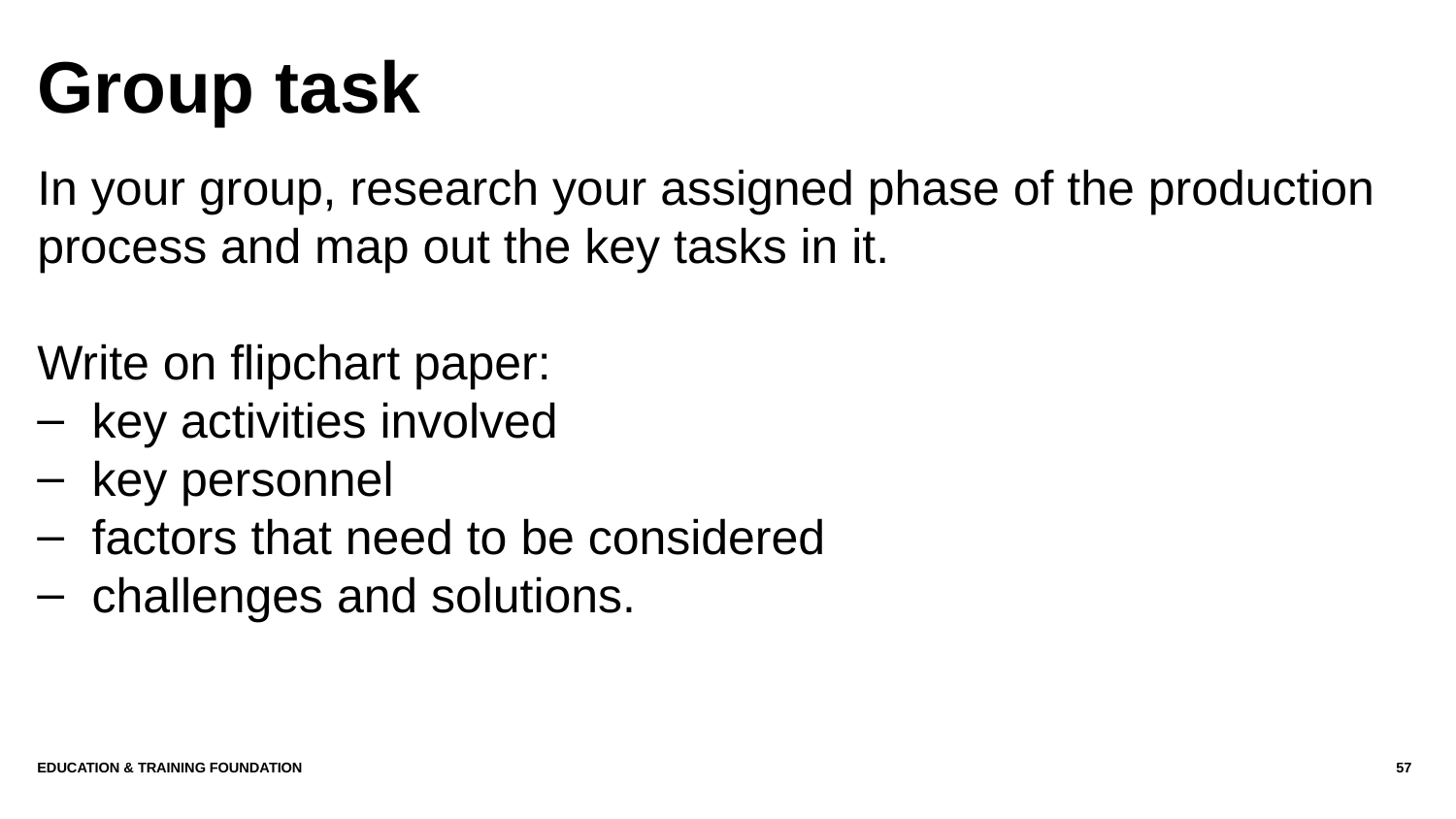

# Group task
In your group, research your assigned phase of the production process and map out the key tasks in it.

Write on flipchart paper:
key activities involved
key personnel
factors that need to be considered
challenges and solutions.

Education & Training Foundation
57